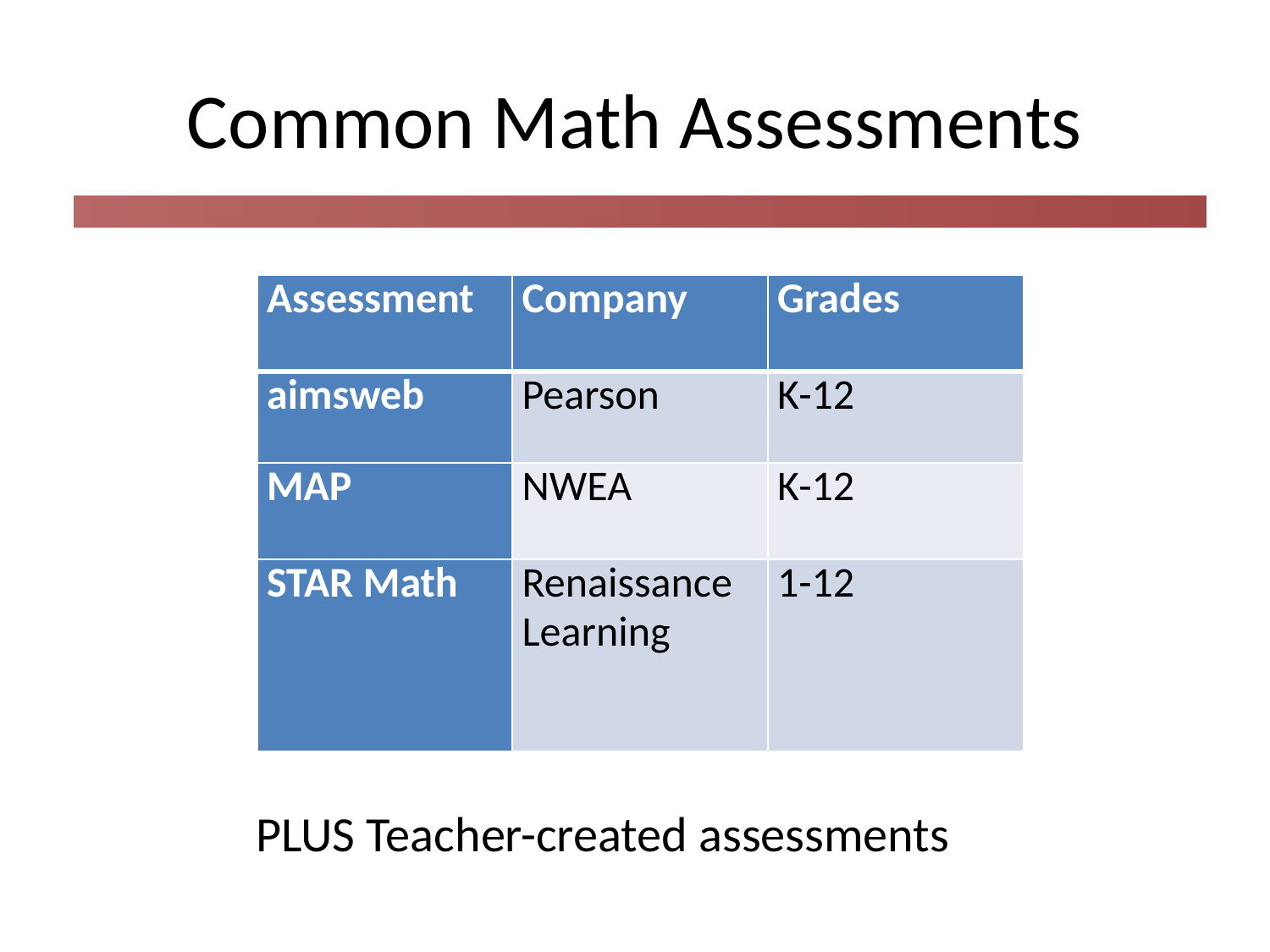

# Common Math Assessments

| Assessment | Company | Grades |
| --- | --- | --- |
| aimsweb | Pearson | K-12 |
| MAP | NWEA | K-12 |
| STAR Math | Renaissance Learning | 1-12 |
PLUS Teacher-created assessments